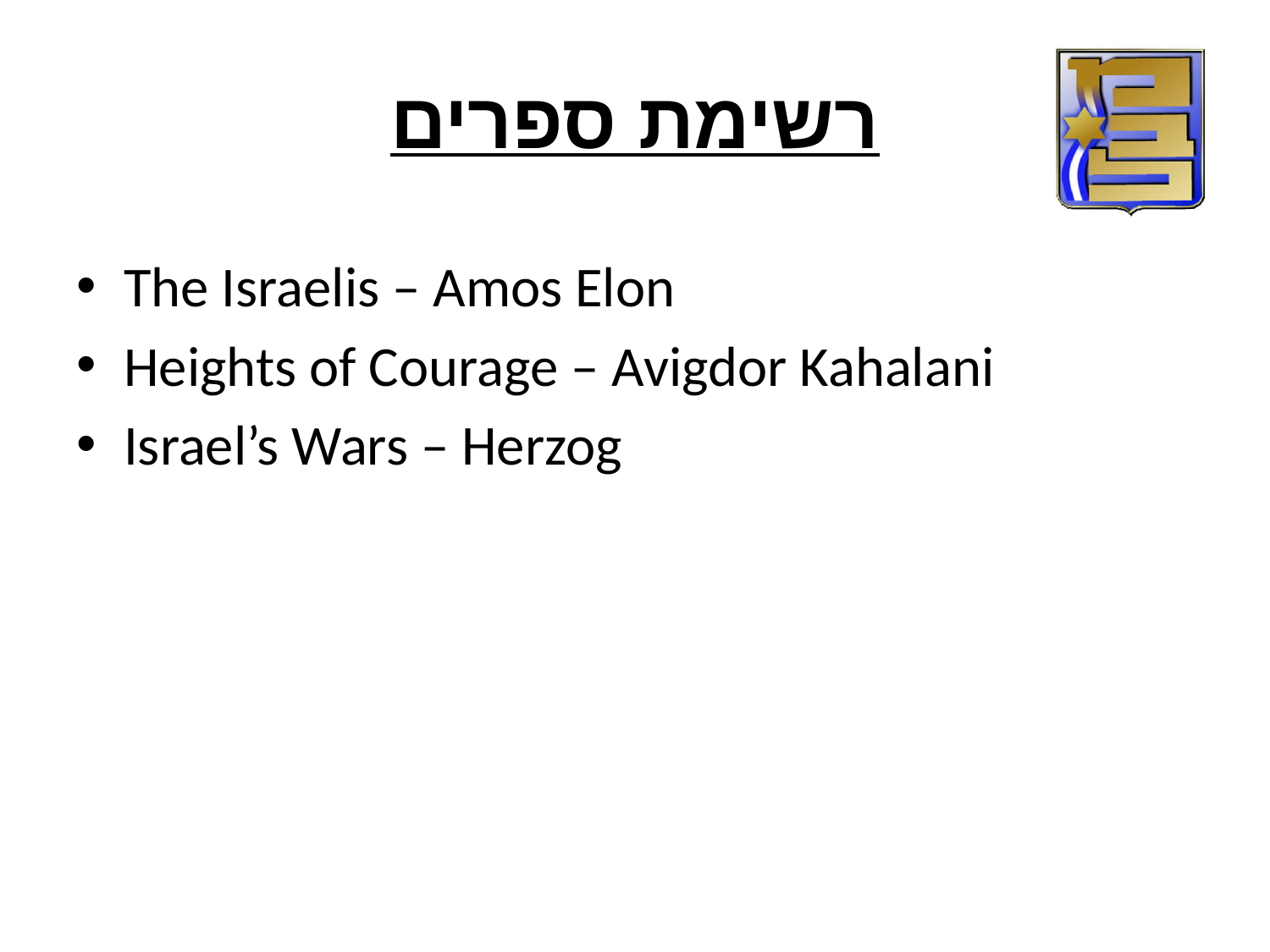

# רשימת ספרים
The Israelis – Amos Elon
Heights of Courage – Avigdor Kahalani
Israel’s Wars – Herzog